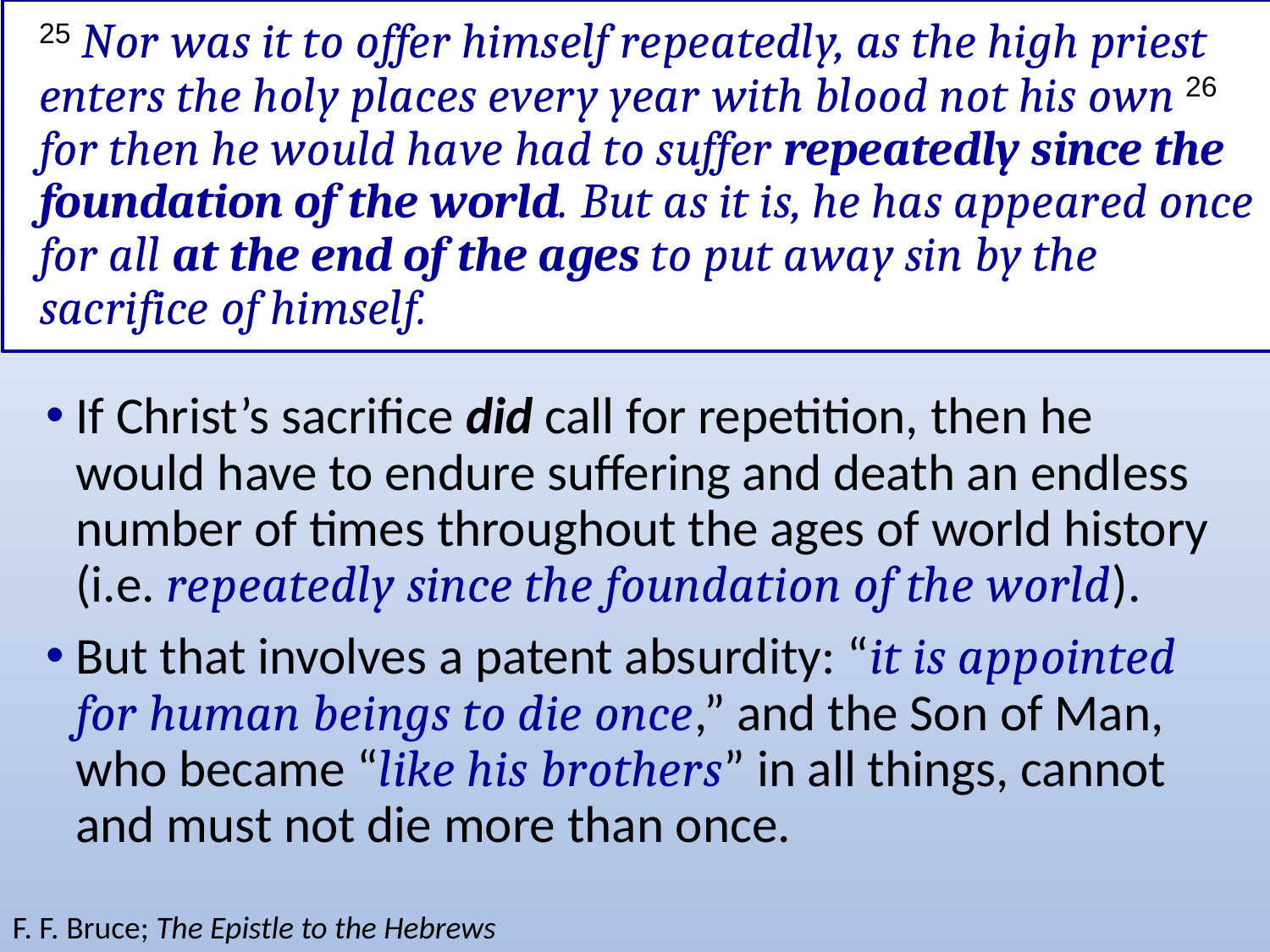

# 25 Nor was it to offer himself repeatedly, as the high priest enters the holy places every year with blood not his own 26 for then he would have had to suffer repeatedly since the foundation of the world. But as it is, he has appeared once for all at the end of the ages to put away sin by the sacrifice of himself.
If Christ’s sacrifice did call for repetition, then he would have to endure suffering and death an endless number of times throughout the ages of world history (i.e. repeatedly since the foundation of the world).
But that involves a patent absurdity: “it is appointed for human beings to die once,” and the Son of Man, who became “like his brothers” in all things, cannot and must not die more than once.

F. F. Bruce; The Epistle to the Hebrews